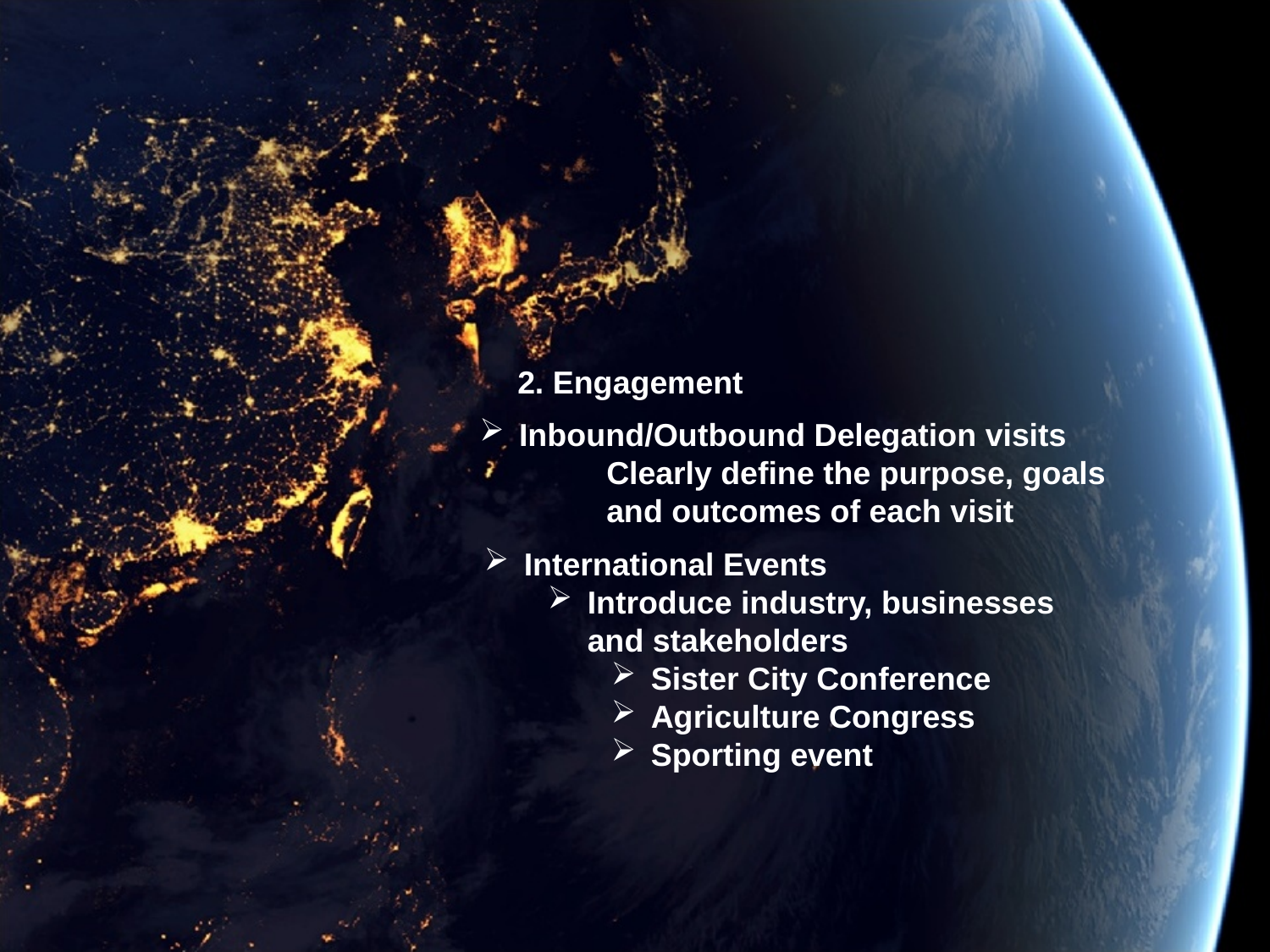

2. Engagement
Inbound/Outbound Delegation visits
	Clearly define the purpose, goals 	and outcomes of each visit
International Events
Introduce industry, businesses and stakeholders
Sister City Conference
Agriculture Congress
Sporting event